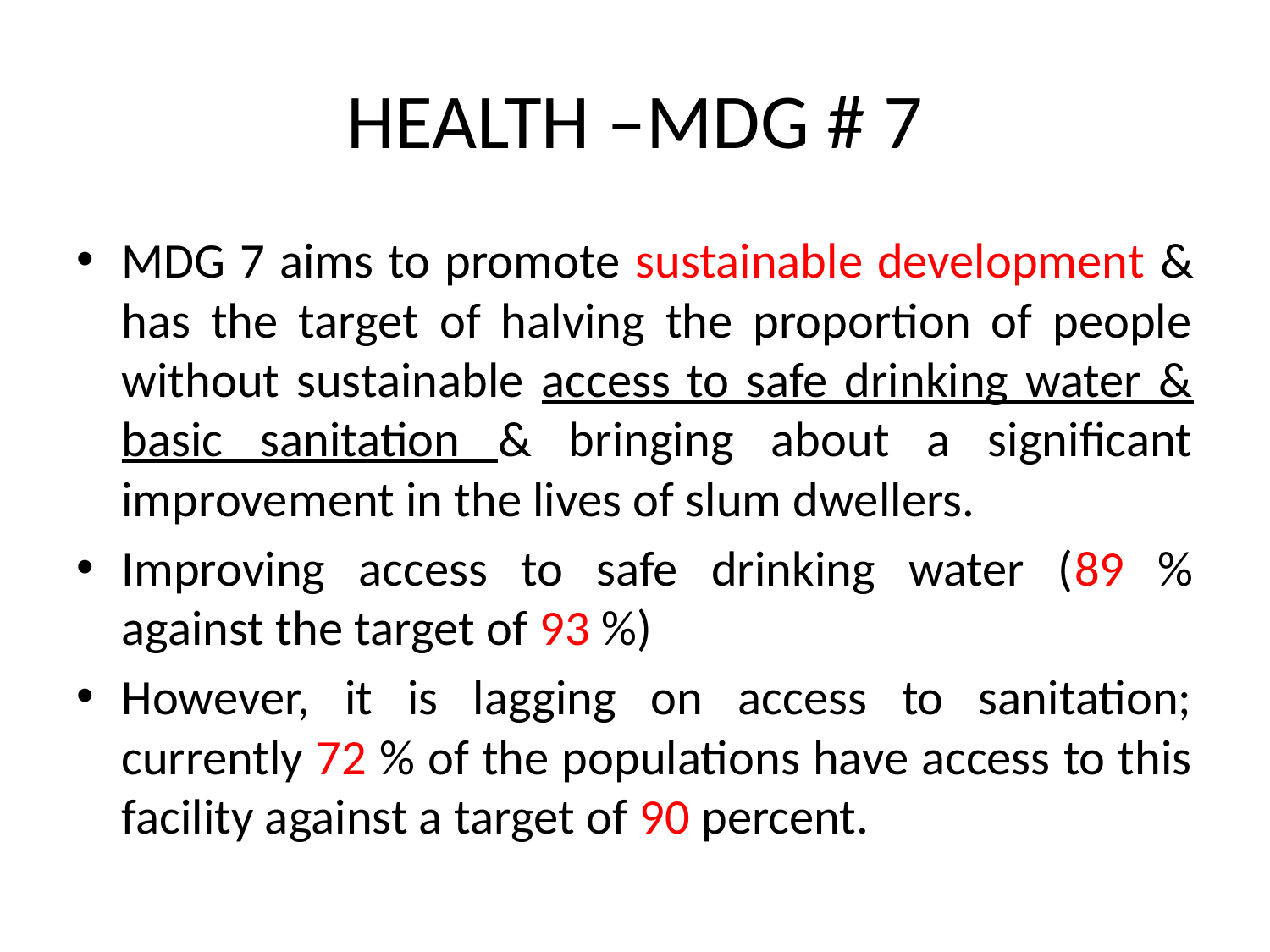

# HEALTH –MDG # 7
MDG 7 aims to promote sustainable development & has the target of halving the proportion of people without sustainable access to safe drinking water & basic sanitation & bringing about a significant improvement in the lives of slum dwellers.
Improving access to safe drinking water (89 % against the target of 93 %)
However, it is lagging on access to sanitation; currently 72 % of the populations have access to this facility against a target of 90 percent.